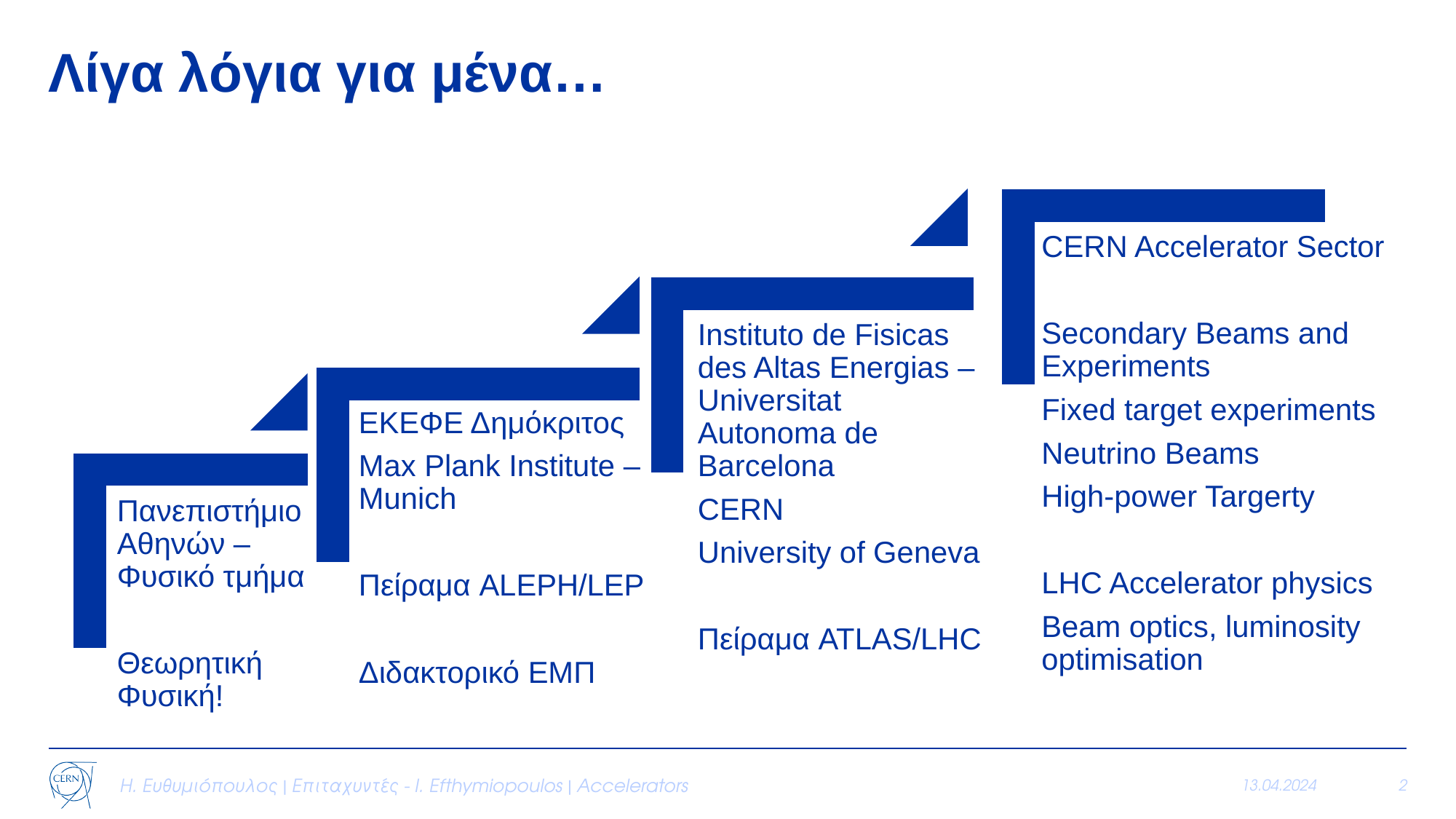

# Λίγα λόγια για μένα…
Πανεπιστήμιο Αθηνών – Φυσικό τμήμα

Θεωρητική Φυσική!
ΕΚΕΦΕ Δημόκριτος
Max Plank Institute – Munich

Πείραμα ALEPH/LEP

Διδακτορικό ΕΜΠ
Instituto de Fisicas des Altas Energias – Universitat Autonoma de Barcelona
CERN
University of Geneva

Πείραμα ATLAS/LHC
CERN Accelerator Sector

Secondary Beams and Experiments
Fixed target experiments
Neutrino Beams
High-power Targerty

LHC Accelerator physics
Beam optics, luminosity optimisation
Η. Ευθυμιόπουλος | Επιταχυντές - Ι. Efthymiopoulos | Accelerators
13.04.2024
2